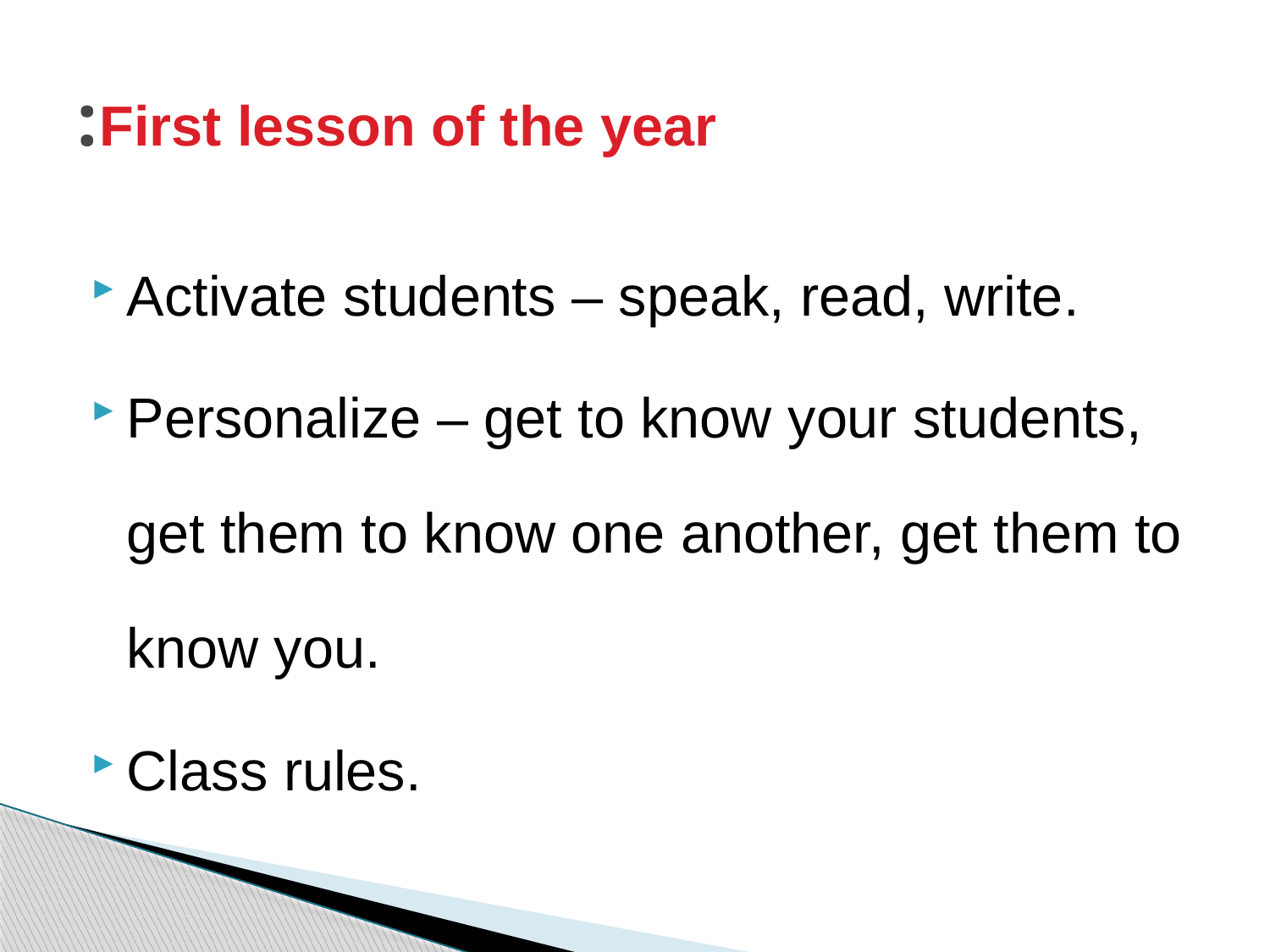

# First lesson of the year:
Activate students – speak, read, write.
Personalize – get to know your students, get them to know one another, get them to know you.
Class rules.